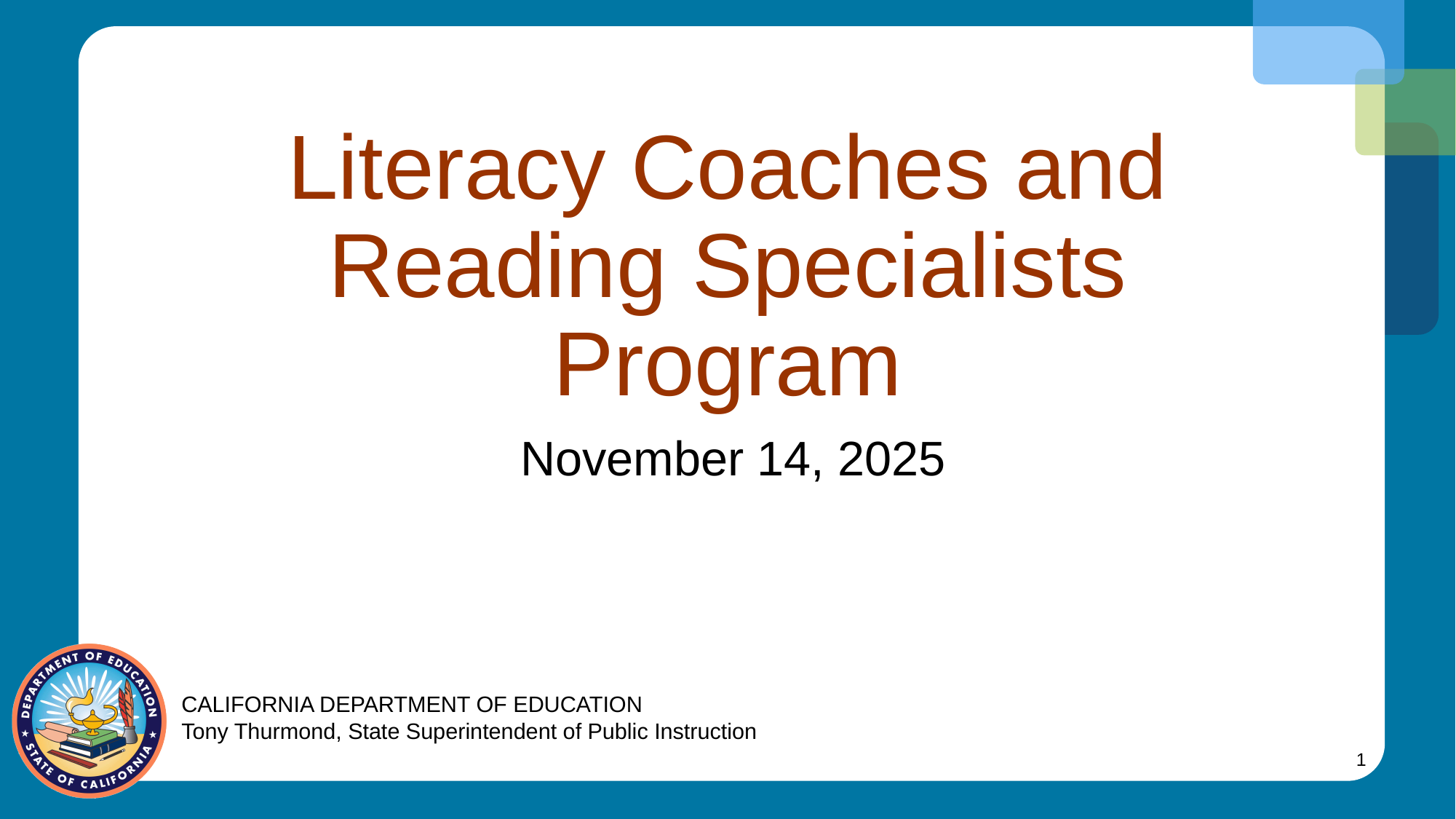

# Literacy Coaches and Reading Specialists Program
November 14, 2025
1